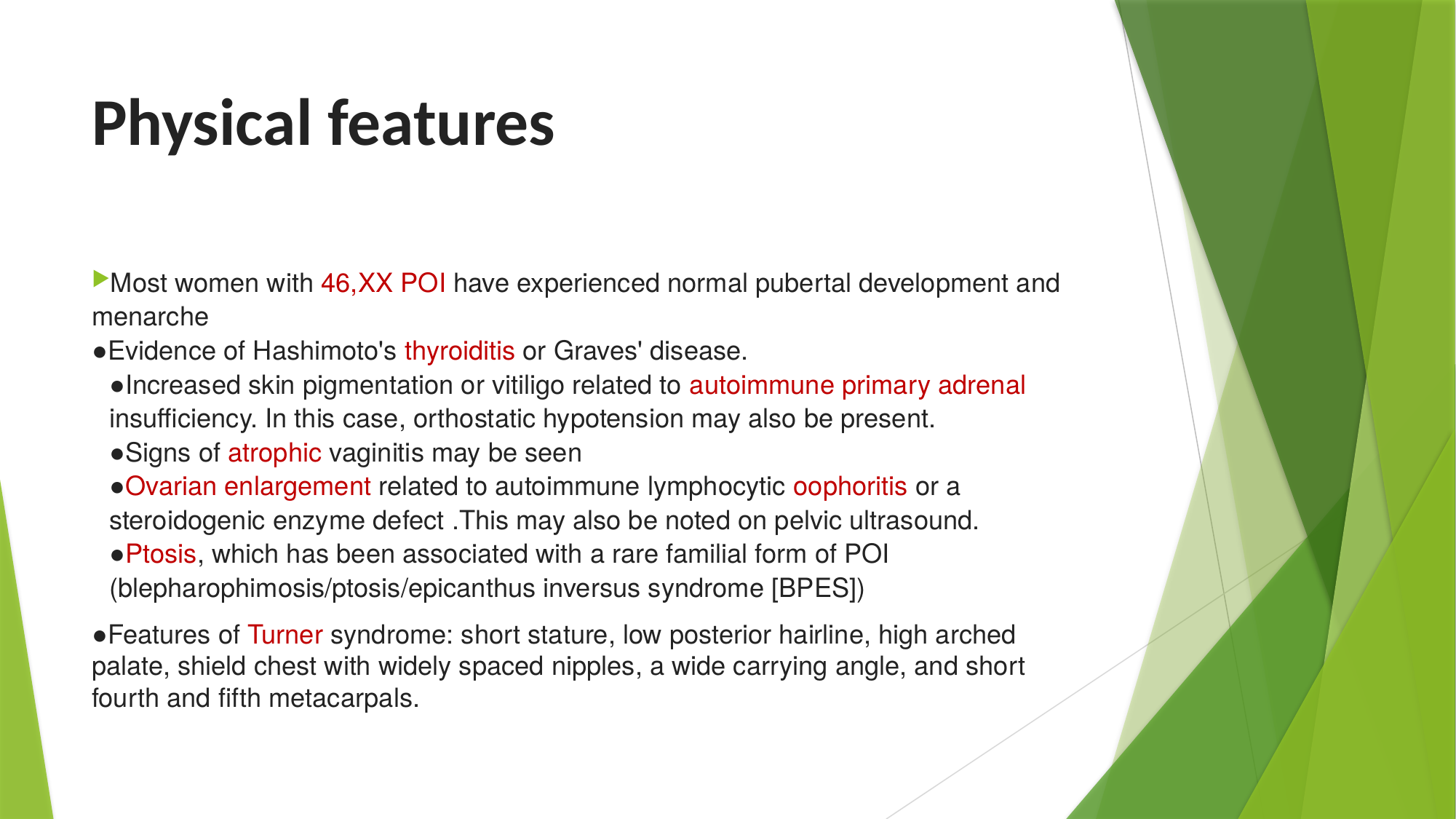

# Physical features
Most women with 46,XX POI have experienced normal pubertal development and menarche
●Evidence of Hashimoto's thyroiditis or Graves' disease.
●Increased skin pigmentation or vitiligo related to autoimmune primary adrenal insufficiency. In this case, orthostatic hypotension may also be present.
●Signs of atrophic vaginitis may be seen
●Ovarian enlargement related to autoimmune lymphocytic oophoritis or a steroidogenic enzyme defect .This may also be noted on pelvic ultrasound.
●Ptosis, which has been associated with a rare familial form of POI (blepharophimosis/ptosis/epicanthus inversus syndrome [BPES])
●Features of Turner syndrome: short stature, low posterior hairline, high arched palate, shield chest with widely spaced nipples, a wide carrying angle, and short fourth and fifth metacarpals.